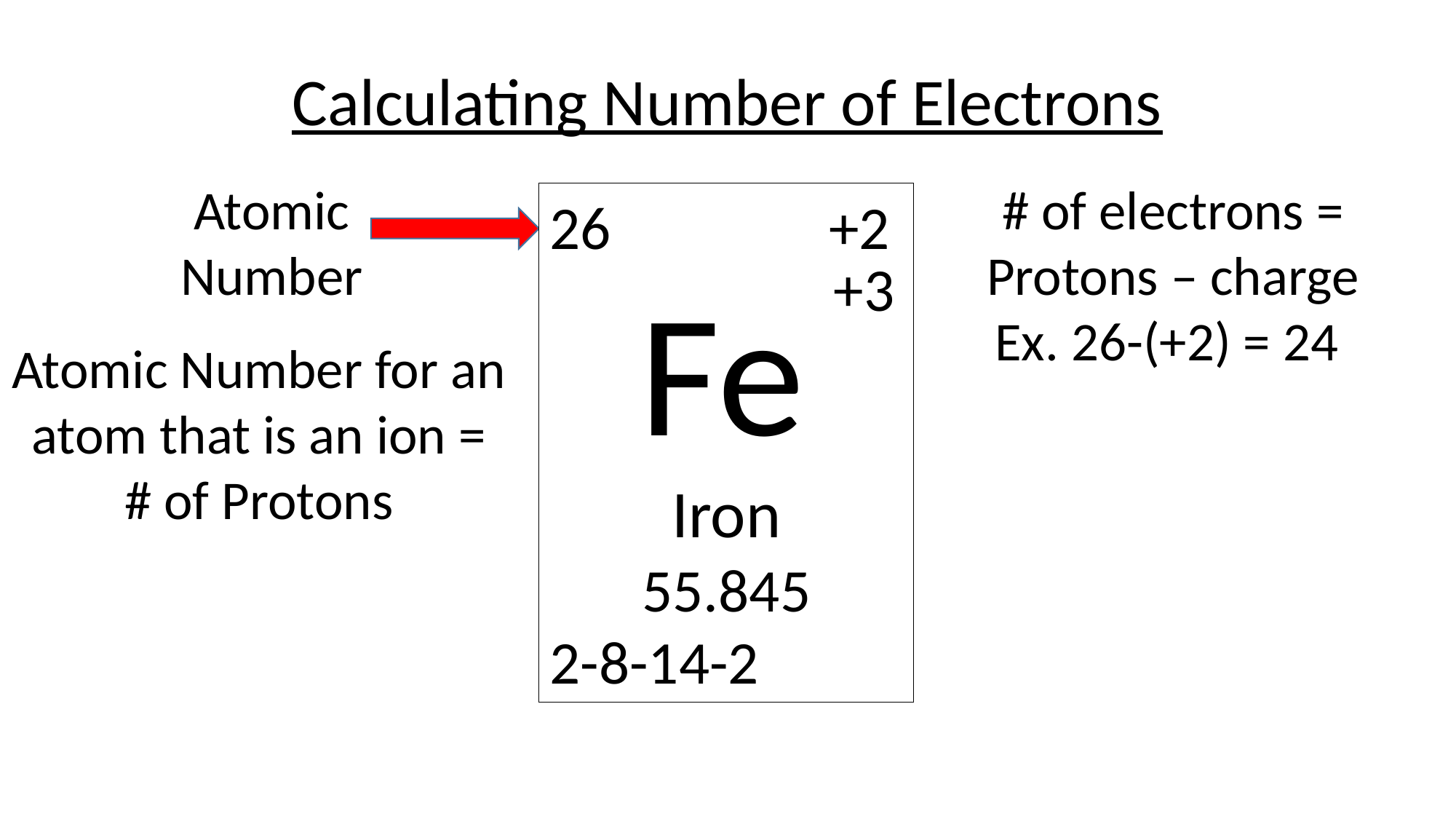

# Calculating Number of Electrons
Atomic Number
# of electrons = Protons – charge
Ex. 26-(+2) = 24
26                +2
      Fe
Iron
55.845
2-8-14-2

+3
Atomic Number for an atom that is an ion =
# of Protons